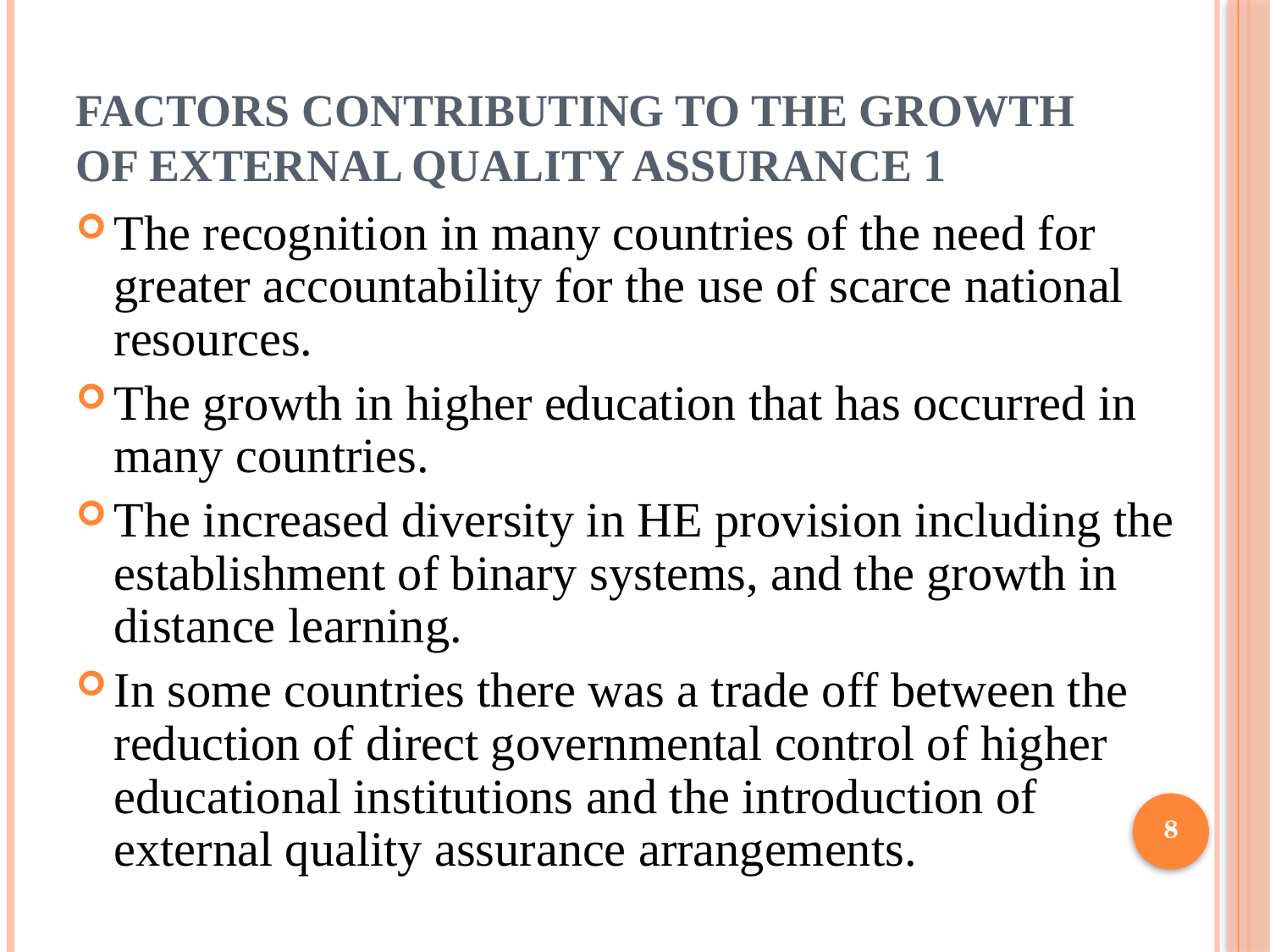

# Factors contributing to the growth of external quality assurance 1
The recognition in many countries of the need for greater accountability for the use of scarce national resources.
The growth in higher education that has occurred in many countries.
The increased diversity in HE provision including the establishment of binary systems, and the growth in distance learning.
In some countries there was a trade off between the reduction of direct governmental control of higher educational institutions and the introduction of external quality assurance arrangements.
8